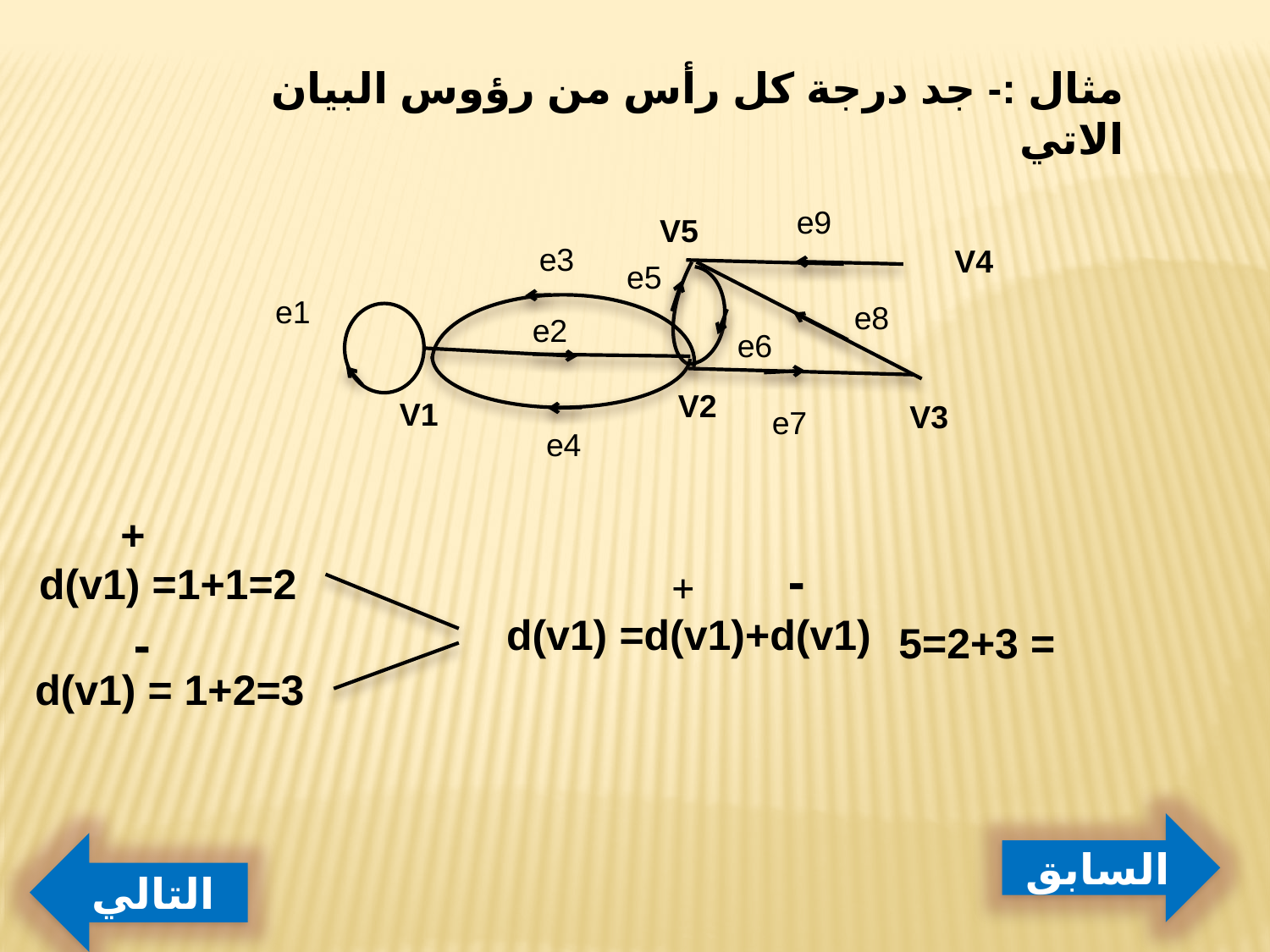

مثال :- جد درجة كل رأس من رؤوس البيان الاتي
e9
V5

V4
e3
e5

e1
e8

e2
e6
V2
V1
V3
e7
e4
+
-
d(v1) =1+1=2
+
d(v1) =d(v1)+d(v1)
-
= 2+3=5
d(v1) = 1+2=3
السابق
التالي